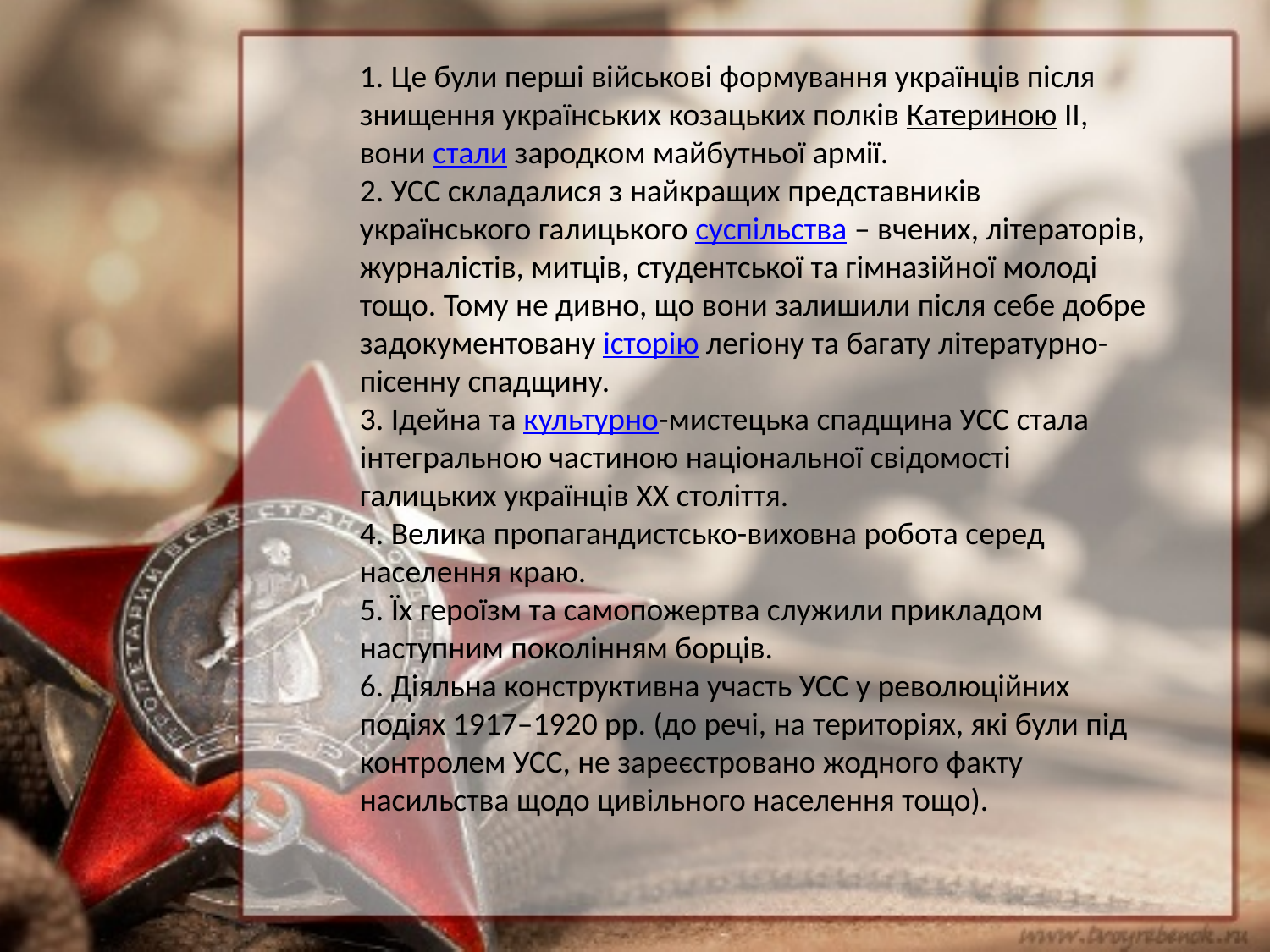

1. Це були перші військові формування українців після знищення українських козацьких полків Катериною II, вони стали зародком майбутньої армії.
2. УСС складалися з найкращих представників українського галицького суспільства – вчених, літераторів, журналістів, митців, студентської та гімназійної молоді тощо. Тому не дивно, що вони залишили після себе добре задокументовану історію легіону та багату літературно-пісенну спадщину.
3. Ідейна та культурно-мистецька спадщина УСС стала інтегральною частиною національної свідомості галицьких українців XX століття.
4. Велика пропагандистсько-виховна робота серед населення краю.
5. Їх героїзм та самопожертва служили прикладом наступним поколінням борців.
6. Діяльна конструктивна участь УСС у революційних подіях 1917–1920 рр. (до речі, на територіях, які були під контролем УСС, не зареєстровано жодного факту насильства щодо цивільного населення тощо).